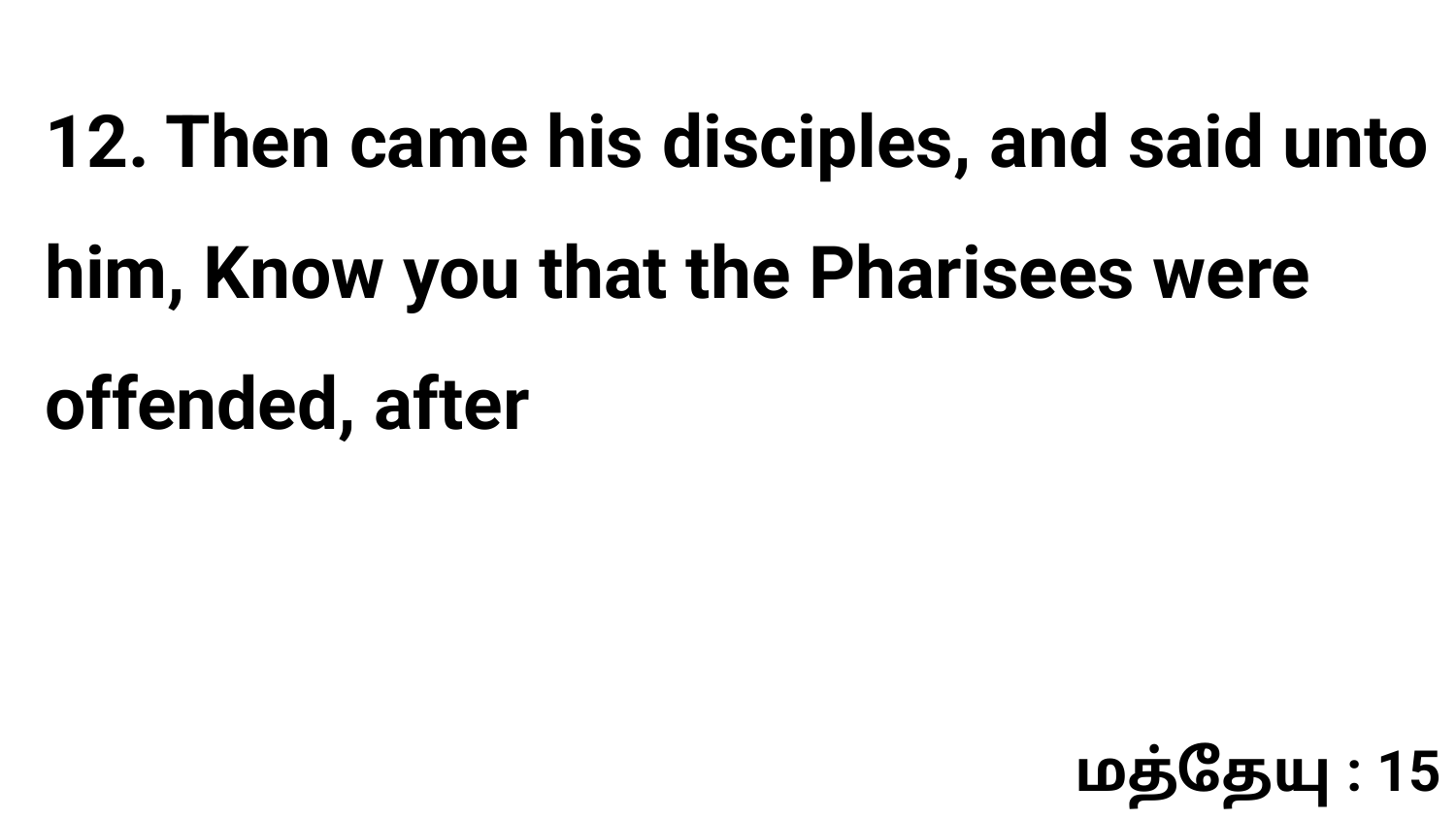

12. Then came his disciples, and said unto him, Know you that the Pharisees were offended, after
மத்தேயு : 15